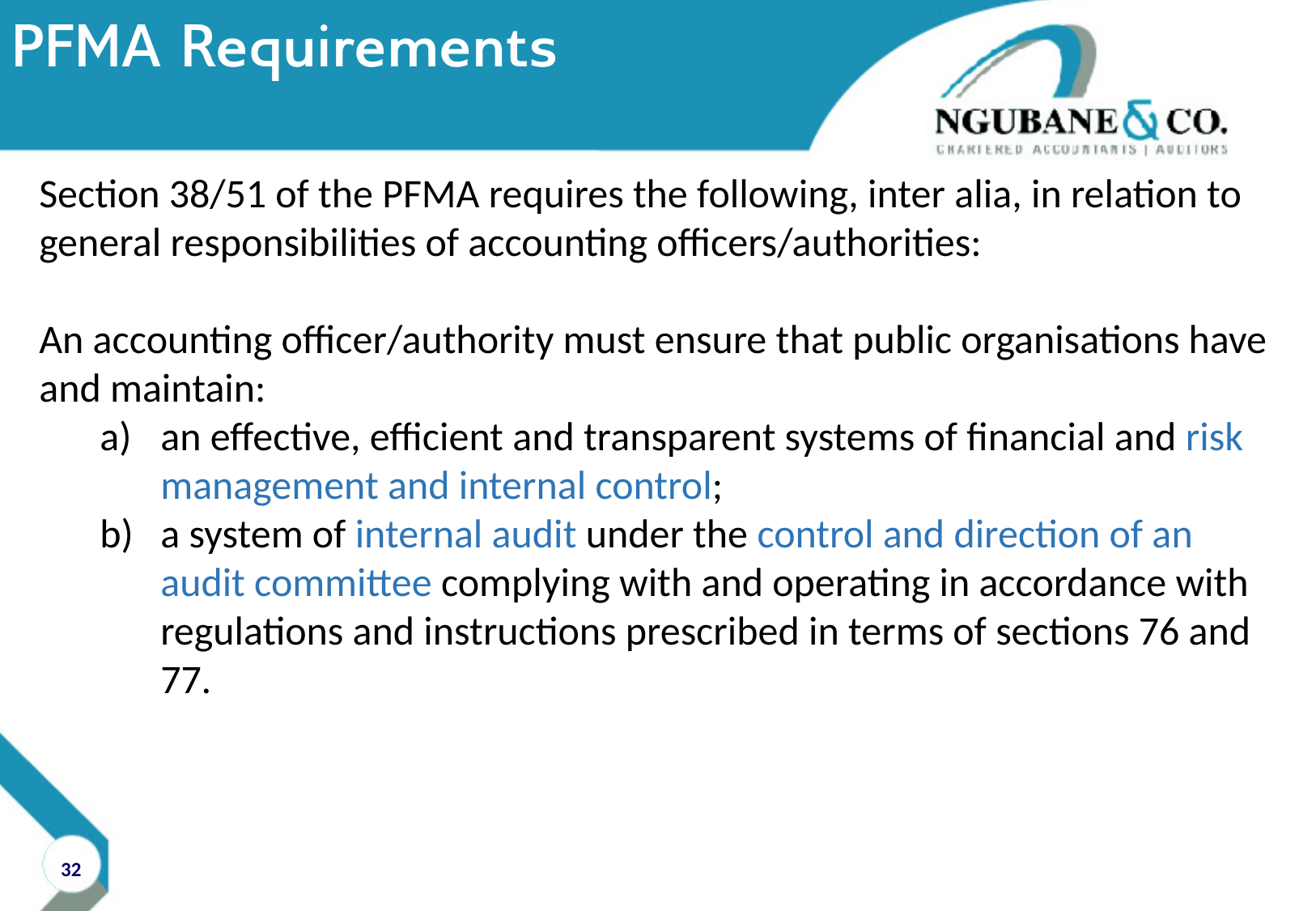

PFMA Requirements
Section 38/51 of the PFMA requires the following, inter alia, in relation to general responsibilities of accounting officers/authorities:

An accounting officer/authority must ensure that public organisations have and maintain:
an effective, efficient and transparent systems of financial and risk management and internal control;
a system of internal audit under the control and direction of an audit committee complying with and operating in accordance with regulations and instructions prescribed in terms of sections 76 and 77.
32